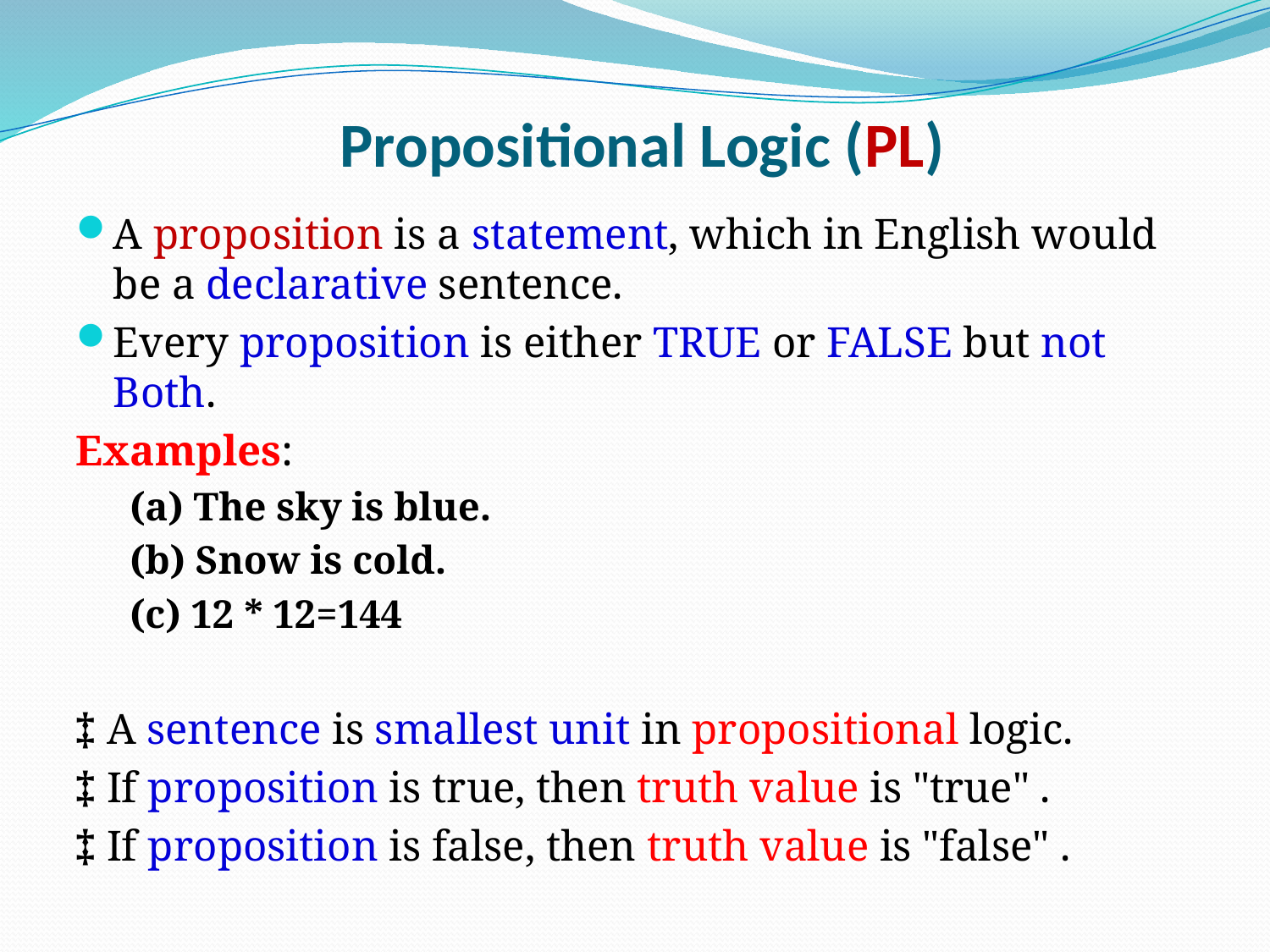

# Propositional Logic (PL)
A proposition is a statement, which in English would be a declarative sentence.
Every proposition is either TRUE or FALSE but not Both.
Examples:
(a) The sky is blue.
(b) Snow is cold.
(c) 12 * 12=144

‡ A sentence is smallest unit in propositional logic.
‡ If proposition is true, then truth value is "true" .
‡ If proposition is false, then truth value is "false" .